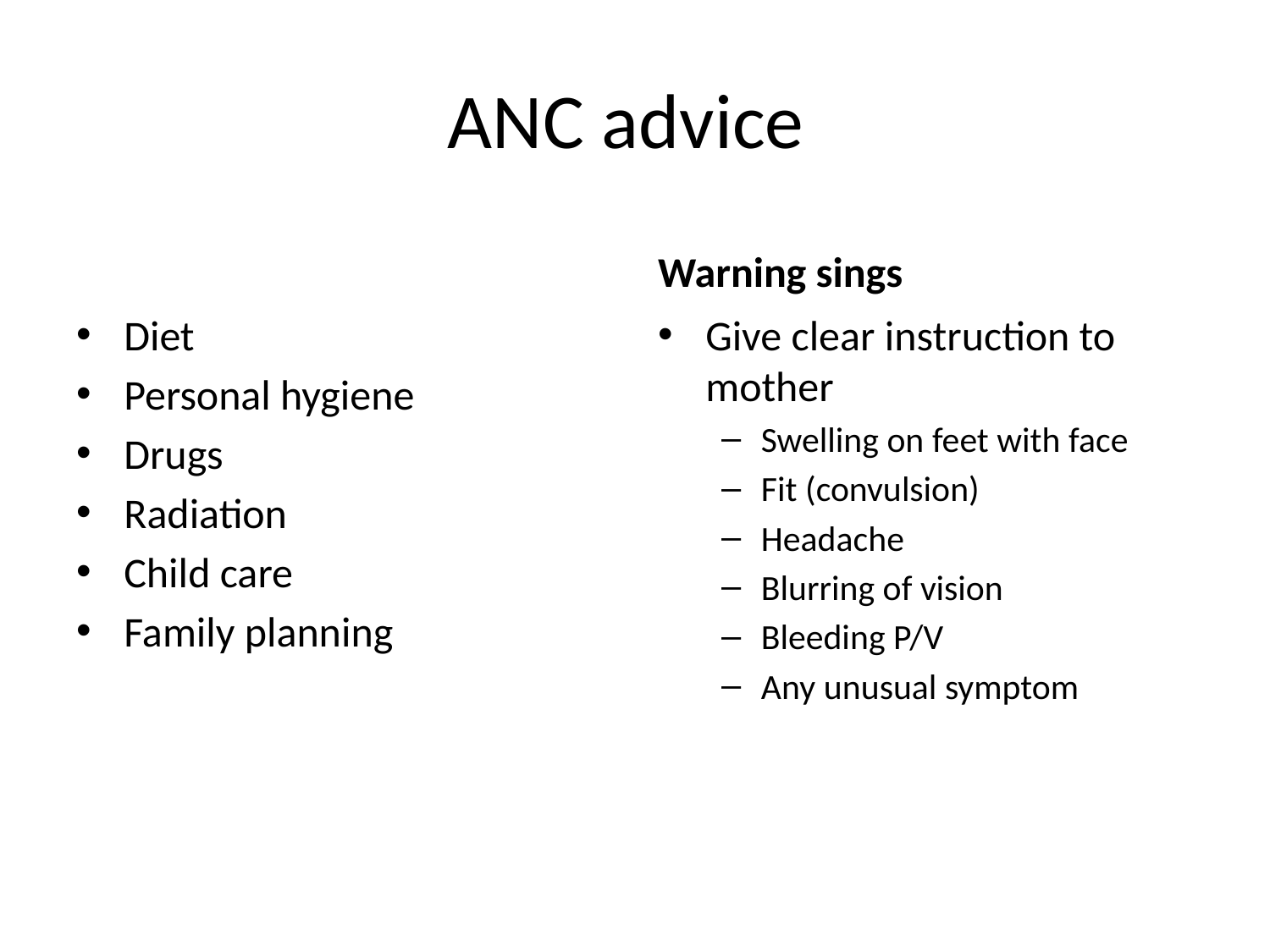

# ANC advice

Warning sings
Diet
Personal hygiene
Drugs
Radiation
Child care
Family planning

Give clear instruction to mother
Swelling on feet with face
Fit (convulsion)
Headache
Blurring of vision
Bleeding P/V
Any unusual symptom